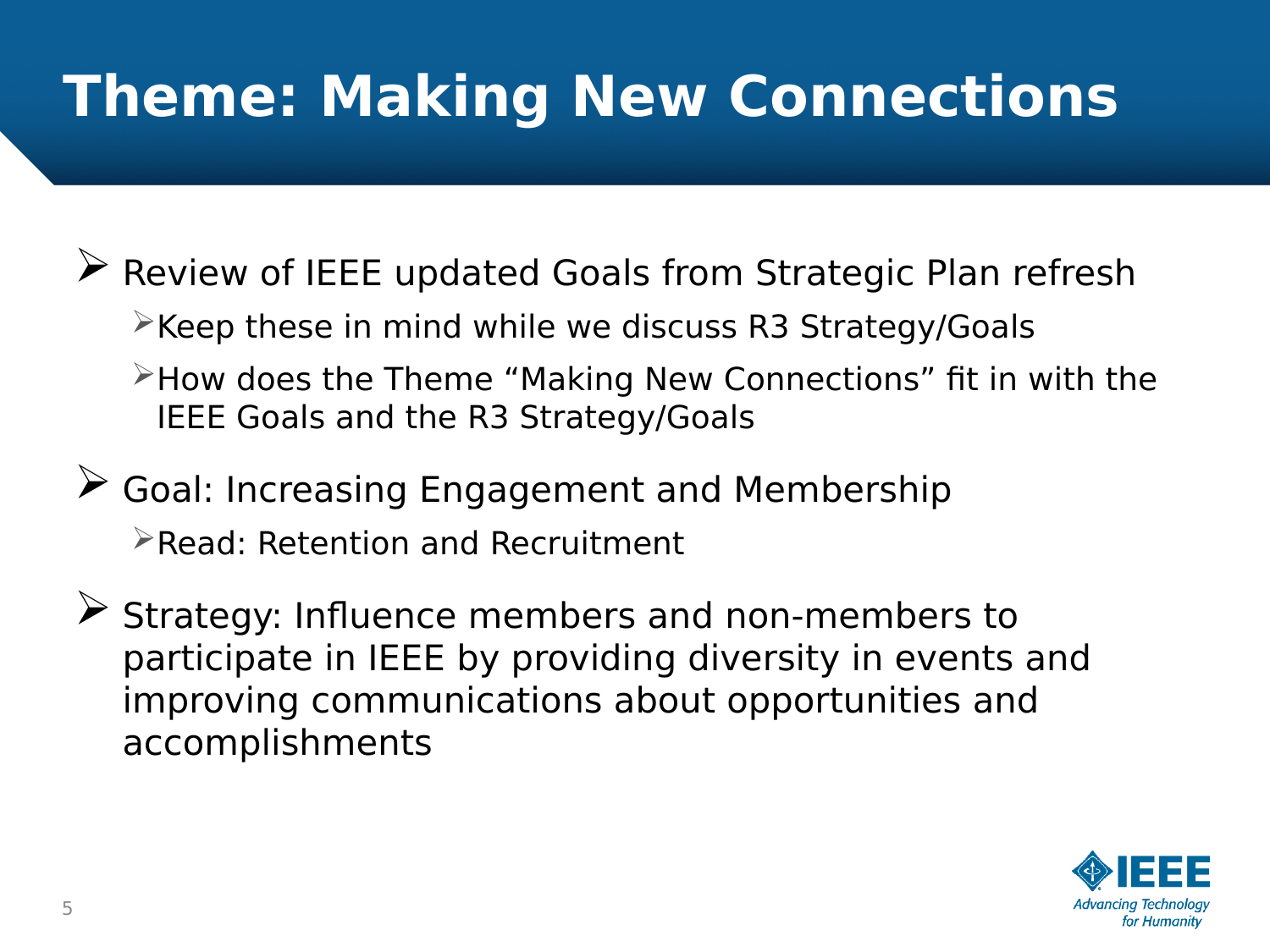

# Theme: Making New Connections
Review of IEEE updated Goals from Strategic Plan refresh
Keep these in mind while we discuss R3 Strategy/Goals
How does the Theme “Making New Connections” fit in with the IEEE Goals and the R3 Strategy/Goals
Goal: Increasing Engagement and Membership
Read: Retention and Recruitment
Strategy: Influence members and non-members to participate in IEEE by providing diversity in events and improving communications about opportunities and accomplishments

5